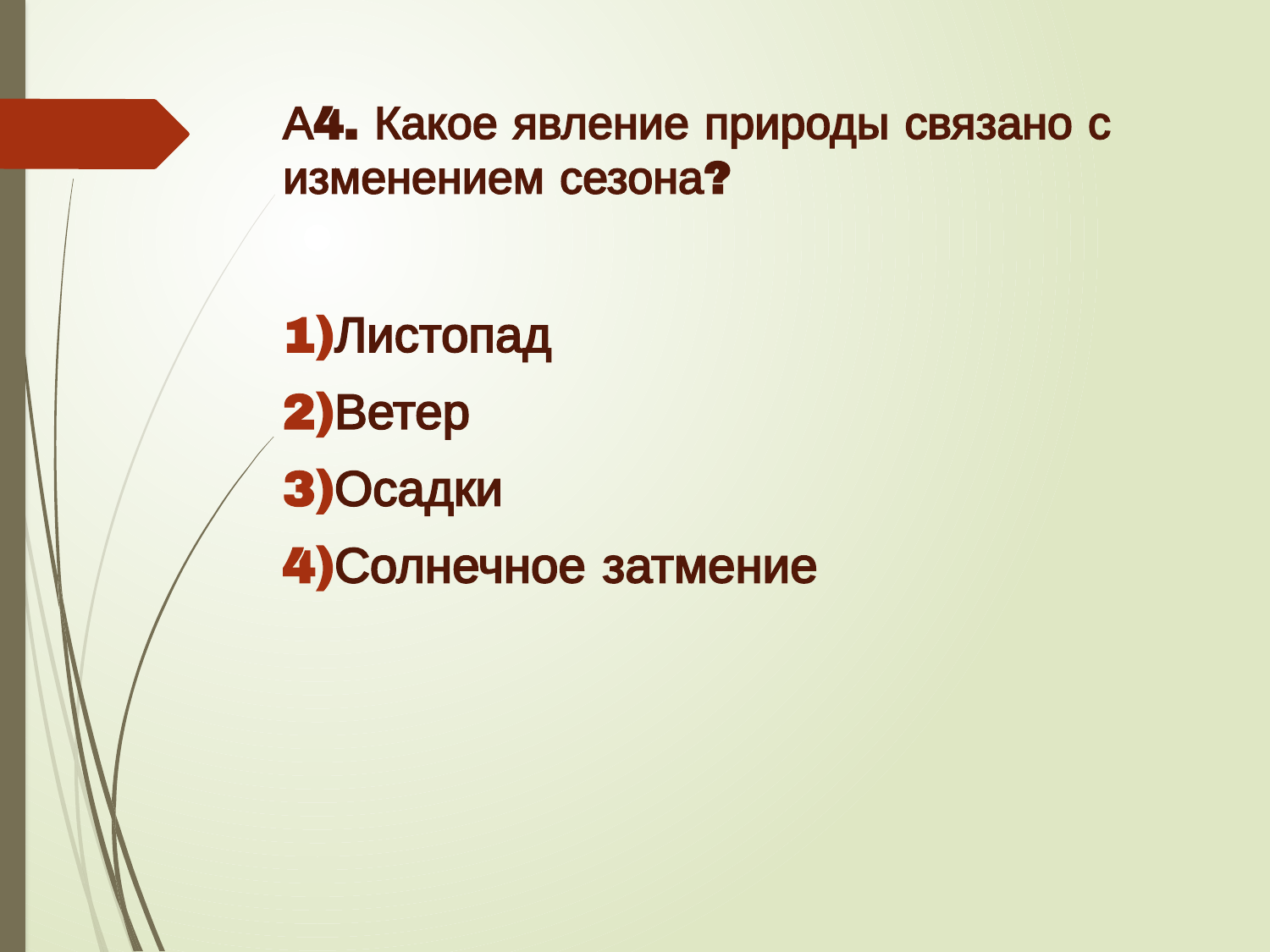

# А4. Какое явление природы связано с изменением сезона?
Листопад
Ветер
Осадки
Солнечное затмение